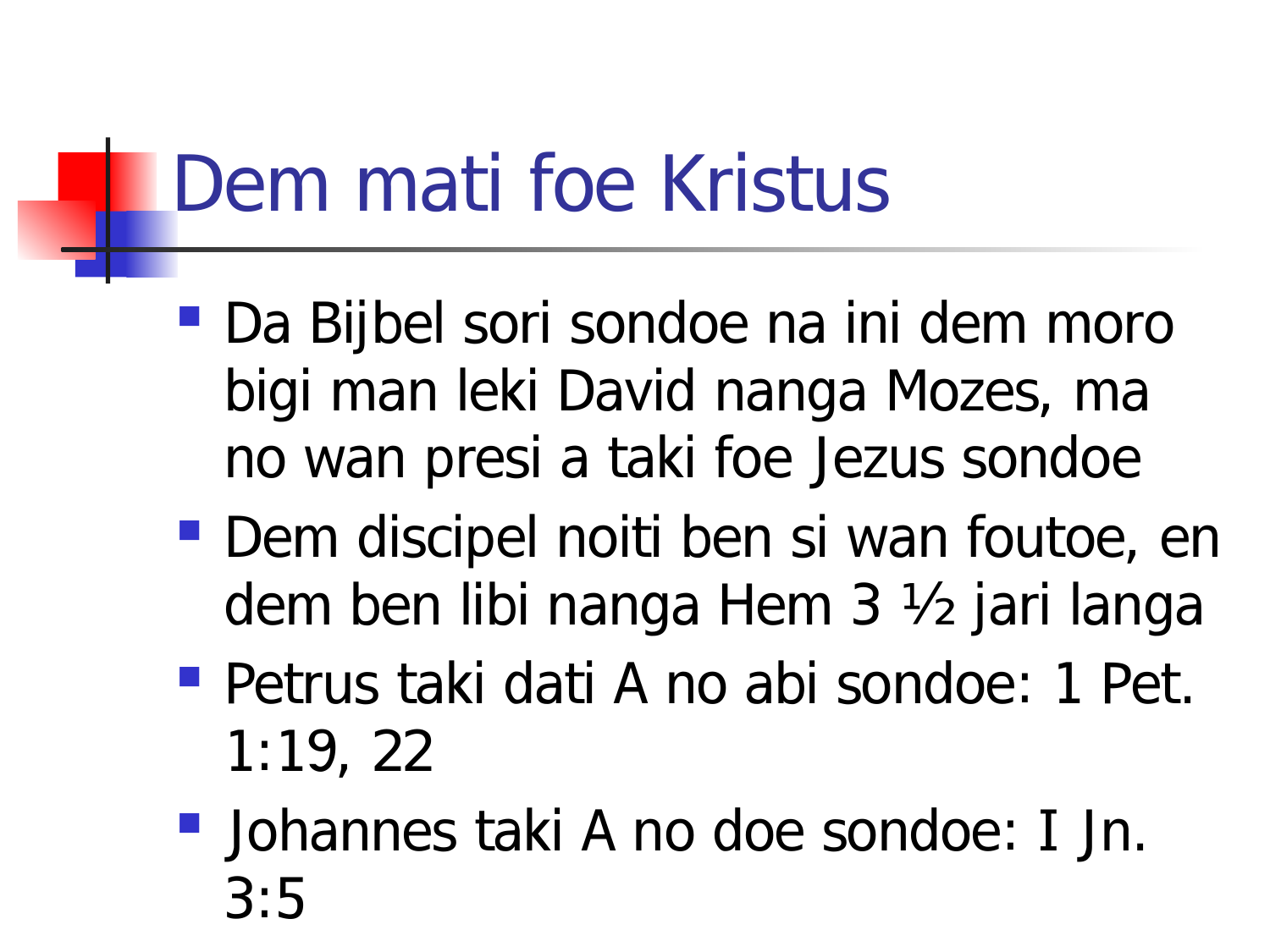

# Dem mati foe Kristus
Da Bijbel sori sondoe na ini dem moro bigi man leki David nanga Mozes, ma no wan presi a taki foe Jezus sondoe
Dem discipel noiti ben si wan foutoe, en dem ben libi nanga Hem 3 ½ jari langa
Petrus taki dati A no abi sondoe: 1 Pet. 1:19, 22
Johannes taki A no doe sondoe: I Jn. 3:5